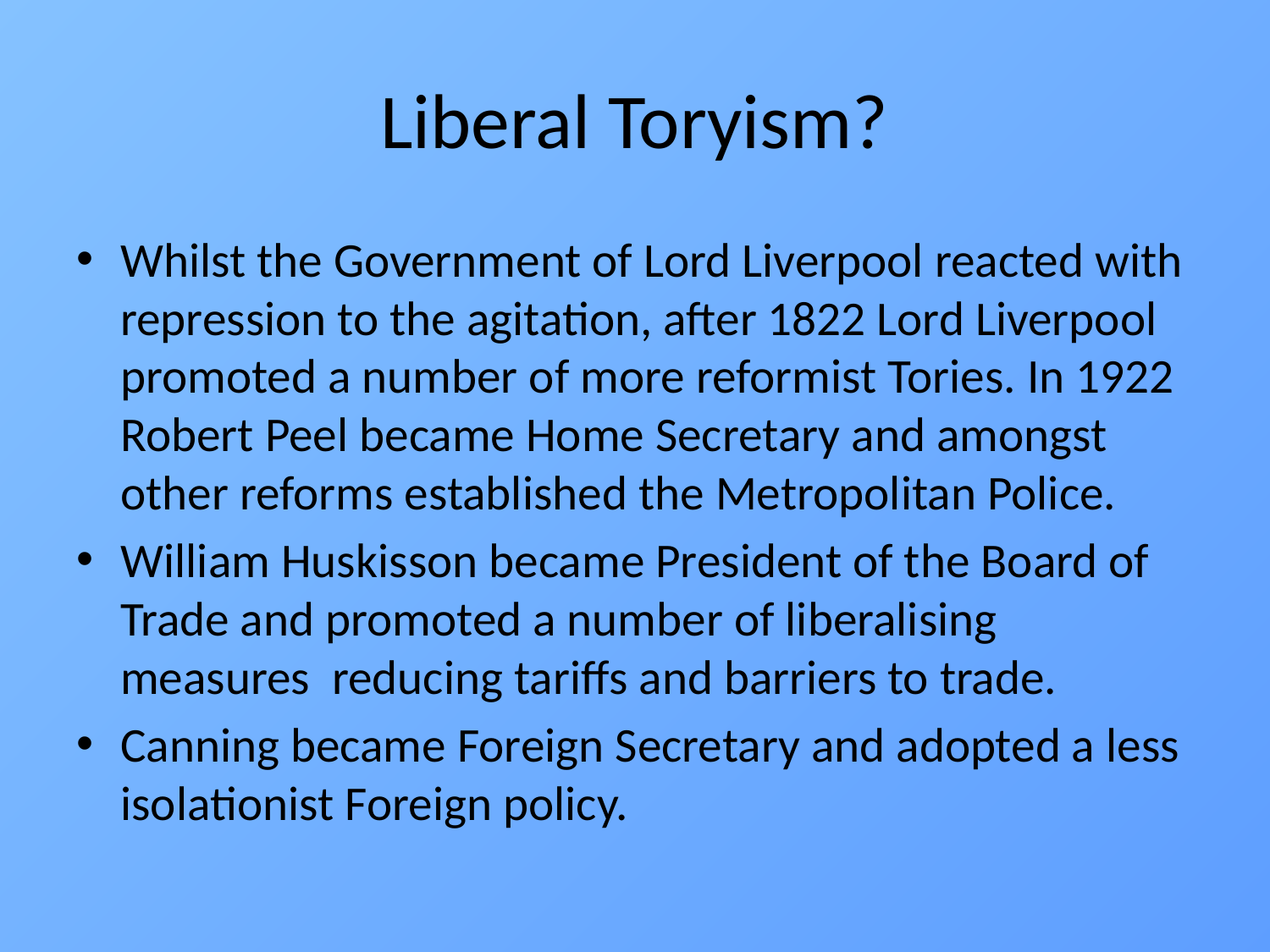

# Liberal Toryism?
Whilst the Government of Lord Liverpool reacted with repression to the agitation, after 1822 Lord Liverpool promoted a number of more reformist Tories. In 1922 Robert Peel became Home Secretary and amongst other reforms established the Metropolitan Police.
William Huskisson became President of the Board of Trade and promoted a number of liberalising measures  reducing tariffs and barriers to trade.
Canning became Foreign Secretary and adopted a less isolationist Foreign policy.